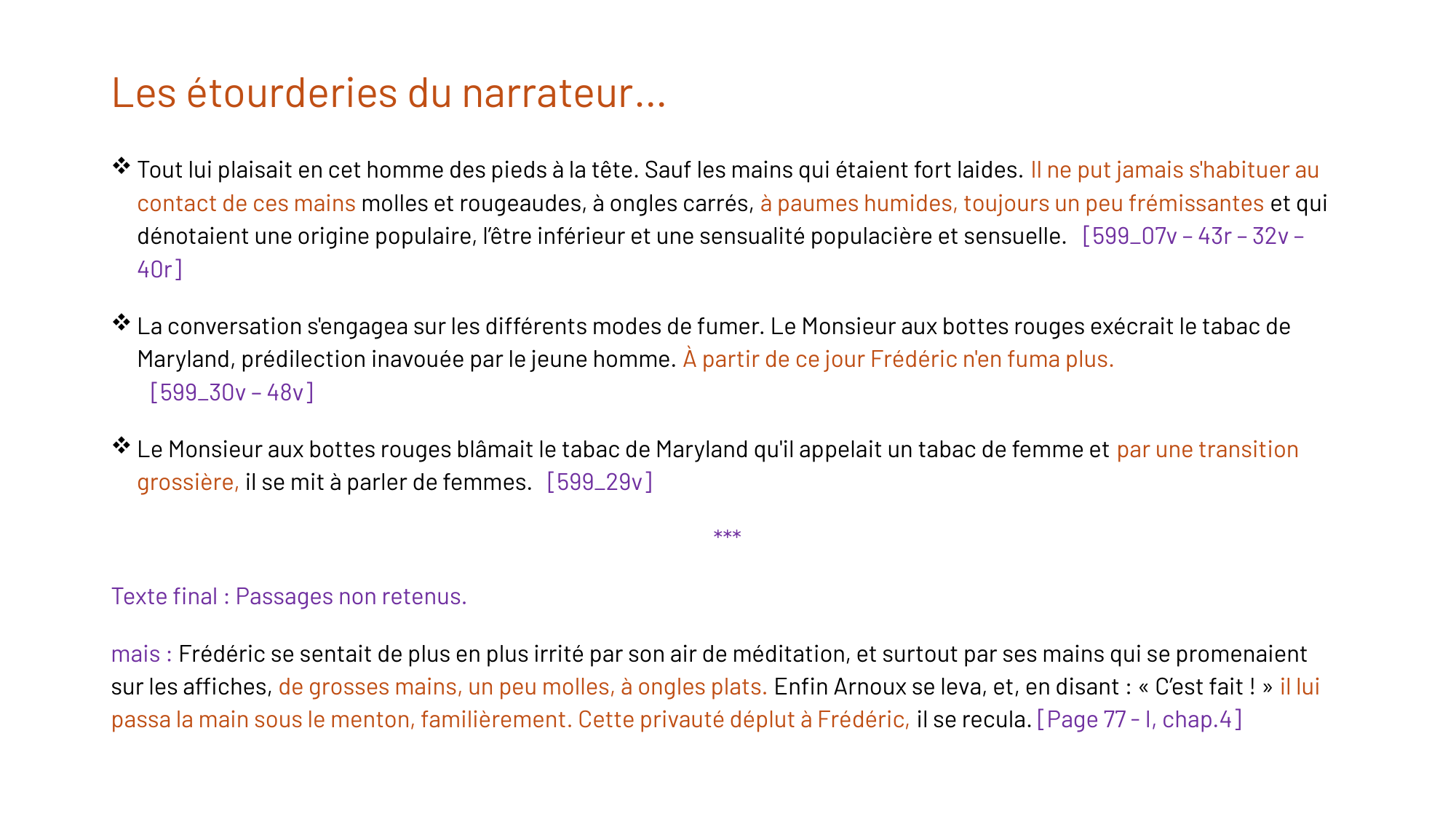

# Les étourderies du narrateur…
Tout lui plaisait en cet homme des pieds à la tête. Sauf les mains qui étaient fort laides. Il ne put jamais s'habituer au contact de ces mains molles et rougeaudes, à ongles carrés, à paumes humides, toujours un peu frémissantes et qui dénotaient une origine populaire, l’être inférieur et une sensualité populacière et sensuelle.   [599_07v – 43r – 32v – 40r]
La conversation s'engagea sur les différents modes de fumer. Le Monsieur aux bottes rouges exécrait le tabac de Maryland, prédilection inavouée par le jeune homme. À partir de ce jour Frédéric n'en fuma plus.
   [599_30v – 48v]
Le Monsieur aux bottes rouges blâmait le tabac de Maryland qu'il appelait un tabac de femme et par une transition grossière, il se mit à parler de femmes.   [599_29v]
***
Texte final : Passages non retenus.
mais : Frédéric se sentait de plus en plus irrité par son air de méditation, et surtout par ses mains qui se promenaient sur les affiches, de grosses mains, un peu molles, à ongles plats. Enfin Arnoux se leva, et, en disant : « C’est fait ! » il lui passa la main sous le menton, familièrement. Cette privauté déplut à Frédéric, il se recula. [Page 77 - I, chap.4]